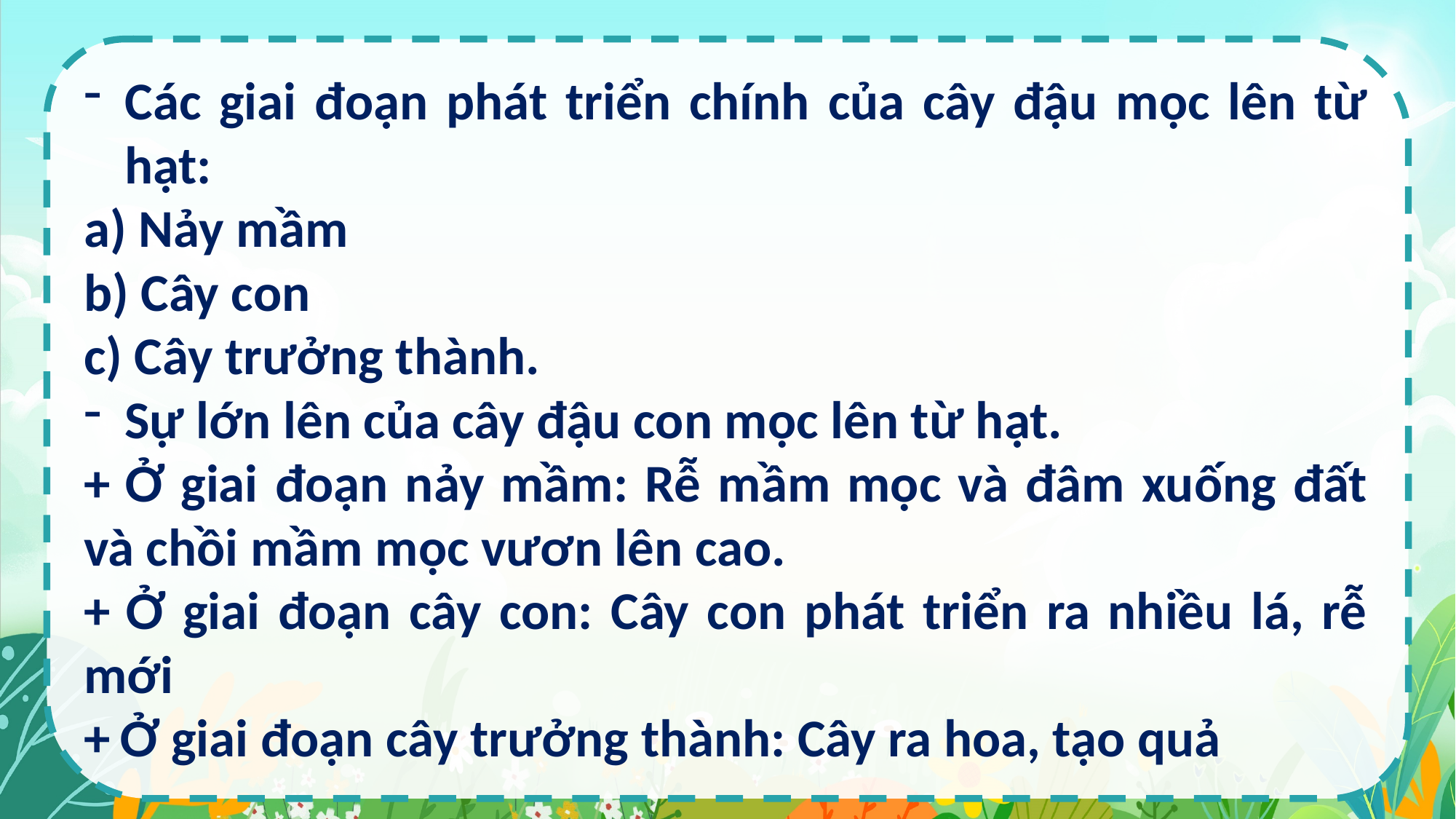

Các giai đoạn phát triển chính của cây đậu mọc lên từ hạt:
a) Nảy mầm
b) Cây con
c) Cây trưởng thành.
Sự lớn lên của cây đậu con mọc lên từ hạt.
+ Ở giai đoạn nảy mầm: Rễ mầm mọc và đâm xuống đất và chồi mầm mọc vươn lên cao.
+ Ở giai đoạn cây con: Cây con phát triển ra nhiều lá, rễ mới
+ Ở giai đoạn cây trưởng thành: Cây ra hoa, tạo quả